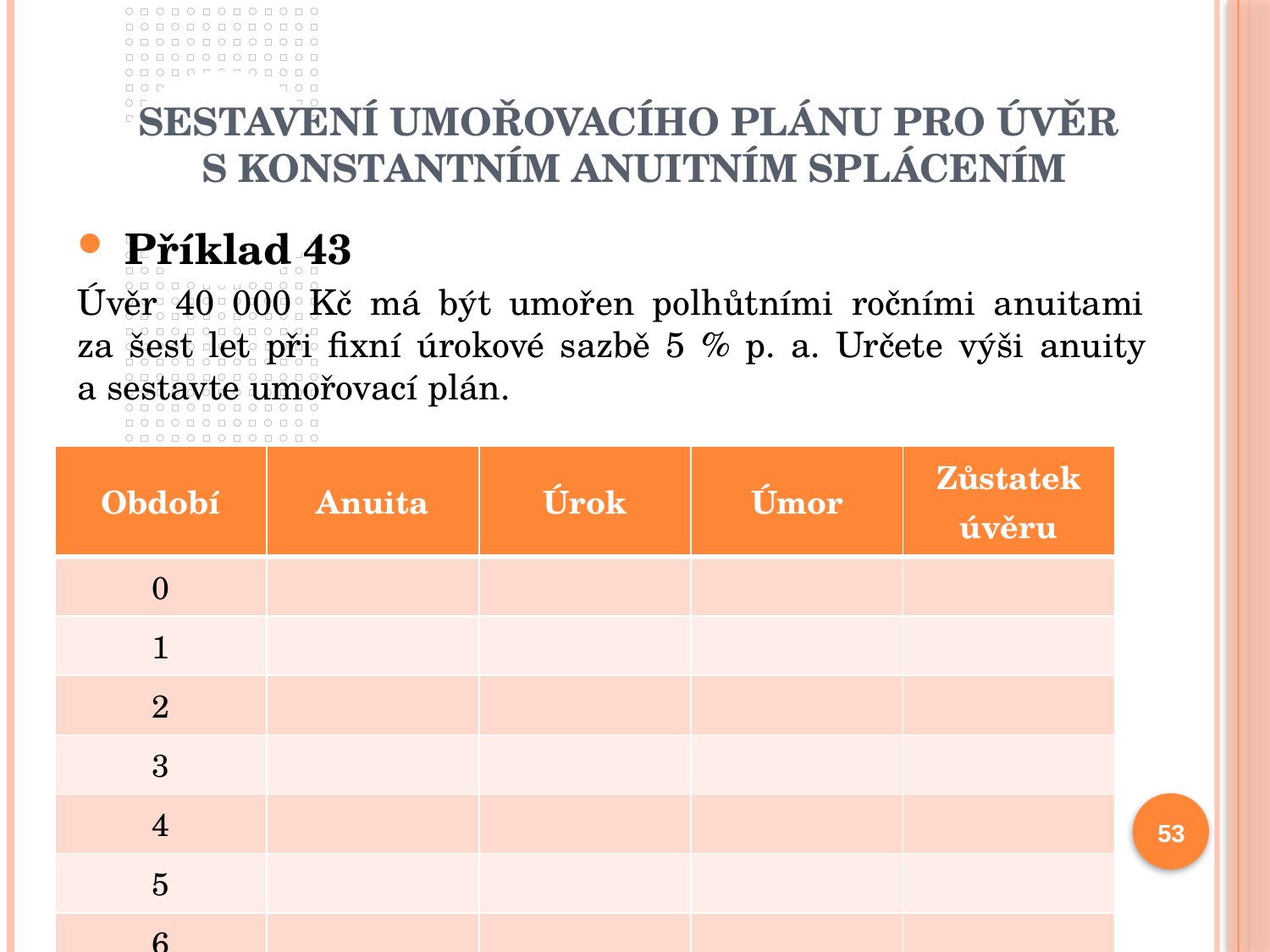

# Sestavení umořovacího plánu pro úvěr s konstantním anuitním splácením
Příklad 43
Úvěr 40 000 Kč má být umořen polhůtními ročními anuitami
za šest let při fixní úrokové sazbě 5 % p. a. Určete výši anuity
a sestavte umořovací plán.

| Období | Anuita | Úrok | Úmor | Zůstatek úvěru |
| --- | --- | --- | --- | --- |
| 0 |  |  |  |  |
| 1 |  |  |  |  |
| 2 |  |  |  |  |
| 3 |  |  |  |  |
| 4 |  |  |  |  |
| 5 |  |  |  |  |
| 6 |  |  |  |  |
53